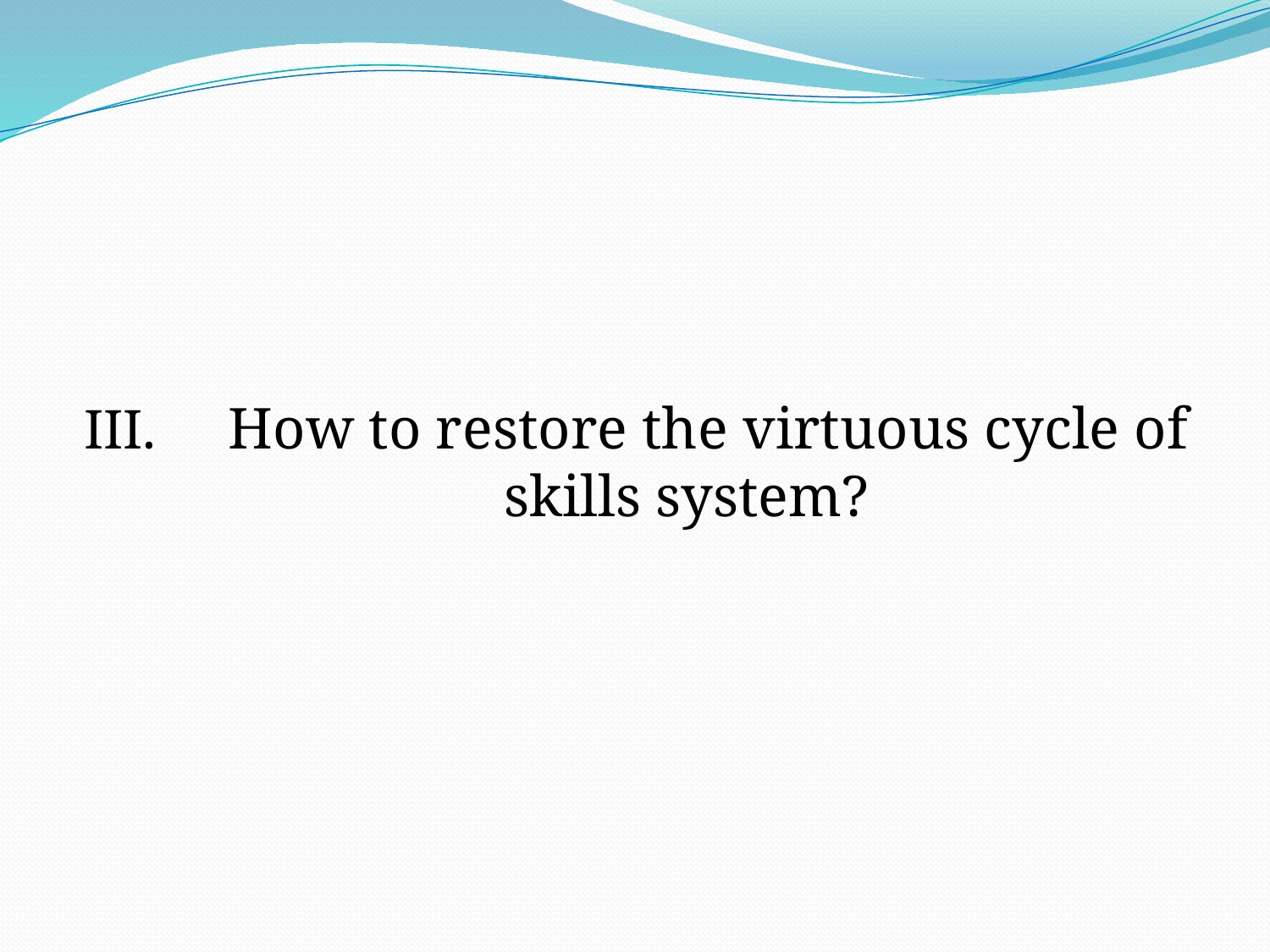

How to restore the virtuous cycle of skills system?